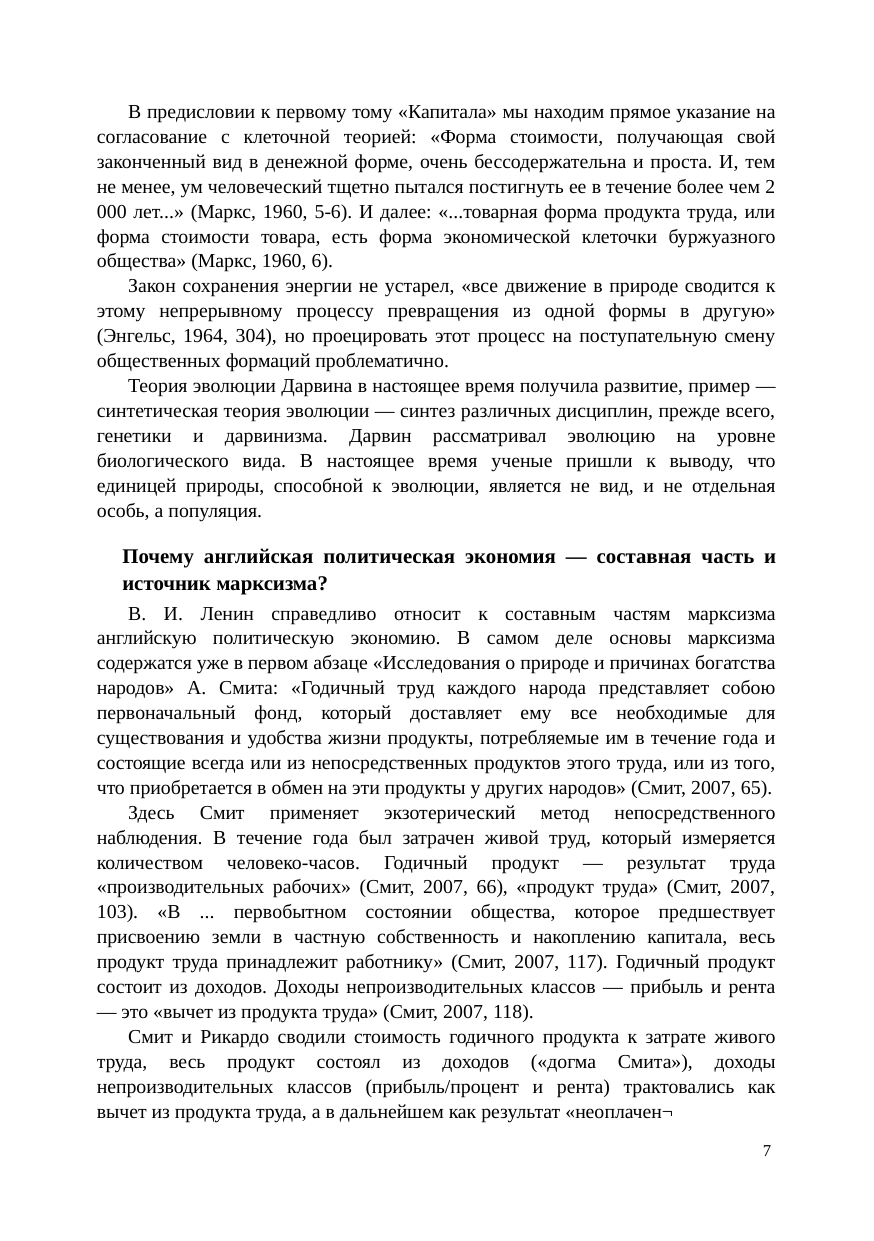

В предисловии к первому тому «Капитала» мы находим прямое указание на согласование с клеточной теорией: «Форма стоимости, получающая свой законченный вид в денежной форме, очень бессодержательна и проста. И, тем не менее, ум человеческий тщетно пытался постигнуть ее в течение более чем 2 000 лет...» (Маркс, 1960, 5-6). И далее: «...товарная форма продукта труда, или форма стоимости товара, есть форма экономической клеточки буржуазного общества» (Маркс, 1960, 6).
Закон сохранения энергии не устарел, «все движение в природе сводится к этому непрерывному процессу превращения из одной формы в другую» (Энгельс, 1964, 304), но проецировать этот процесс на поступательную смену общественных формаций проблематично.
Теория эволюции Дарвина в настоящее время получила развитие, пример — синтетическая теория эволюции — синтез различных дисциплин, прежде всего, генетики и дарвинизма. Дарвин рассматривал эволюцию на уровне биологического вида. В настоящее время ученые пришли к выводу, что единицей природы, способной к эволюции, является не вид, и не отдельная особь, а популяция.
Почему английская политическая экономия — составная часть и источник марксизма?
В. И. Ленин справедливо относит к составным частям марксизма английскую политическую экономию. В самом деле основы марксизма содержатся уже в первом абзаце «Исследования о природе и причинах богатства народов» А. Смита: «Годичный труд каждого народа представляет собою первоначальный фонд, который доставляет ему все необходимые для существования и удобства жизни продукты, потребляемые им в течение года и состоящие всегда или из непосредственных продуктов этого труда, или из того, что приобретается в обмен на эти продукты у других народов» (Смит, 2007, 65).
Здесь Смит применяет экзотерический метод непосредственного наблюдения. В течение года был затрачен живой труд, который измеряется количеством человеко-часов. Годичный продукт — результат труда «производительных рабочих» (Смит, 2007, 66), «продукт труда» (Смит, 2007, 103). «В ... первобытном состоянии общества, которое предшествует присвоению земли в частную собственность и накоплению капитала, весь продукт труда принадлежит работнику» (Смит, 2007, 117). Годичный продукт состоит из доходов. Доходы непроизводительных классов — прибыль и рента — это «вычет из продукта труда» (Смит, 2007, 118).
Смит и Рикардо сводили стоимость годичного продукта к затрате живого труда, весь продукт состоял из доходов («догма Смита»), доходы непроизводительных классов (прибыль/процент и рента) трактовались как вычет из продукта труда, а в дальнейшем как результат «неоплачен¬
7